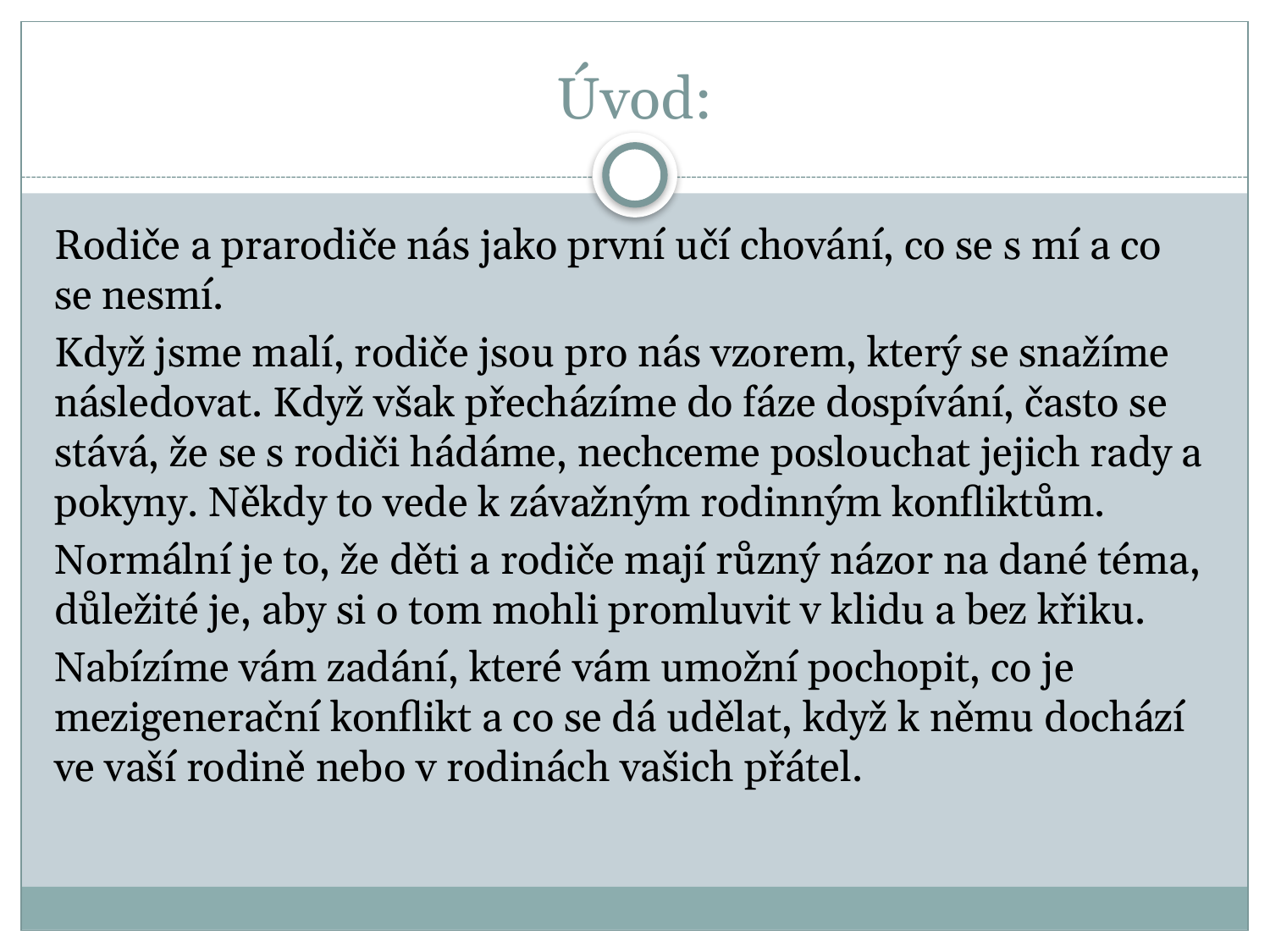

# Úvod:
Rodiče a prarodiče nás jako první učí chování, co se s mí a co se nesmí.
Když jsme malí, rodiče jsou pro nás vzorem, který se snažíme následovat. Když však přecházíme do fáze dospívání, často se stává, že se s rodiči hádáme, nechceme poslouchat jejich rady a pokyny. Někdy to vede k závažným rodinným konfliktům.
Normální je to, že děti a rodiče mají různý názor na dané téma, důležité je, aby si o tom mohli promluvit v klidu a bez křiku.
Nabízíme vám zadání, které vám umožní pochopit, co je mezigenerační konflikt a co se dá udělat, když k němu dochází ve vaší rodině nebo v rodinách vašich přátel.